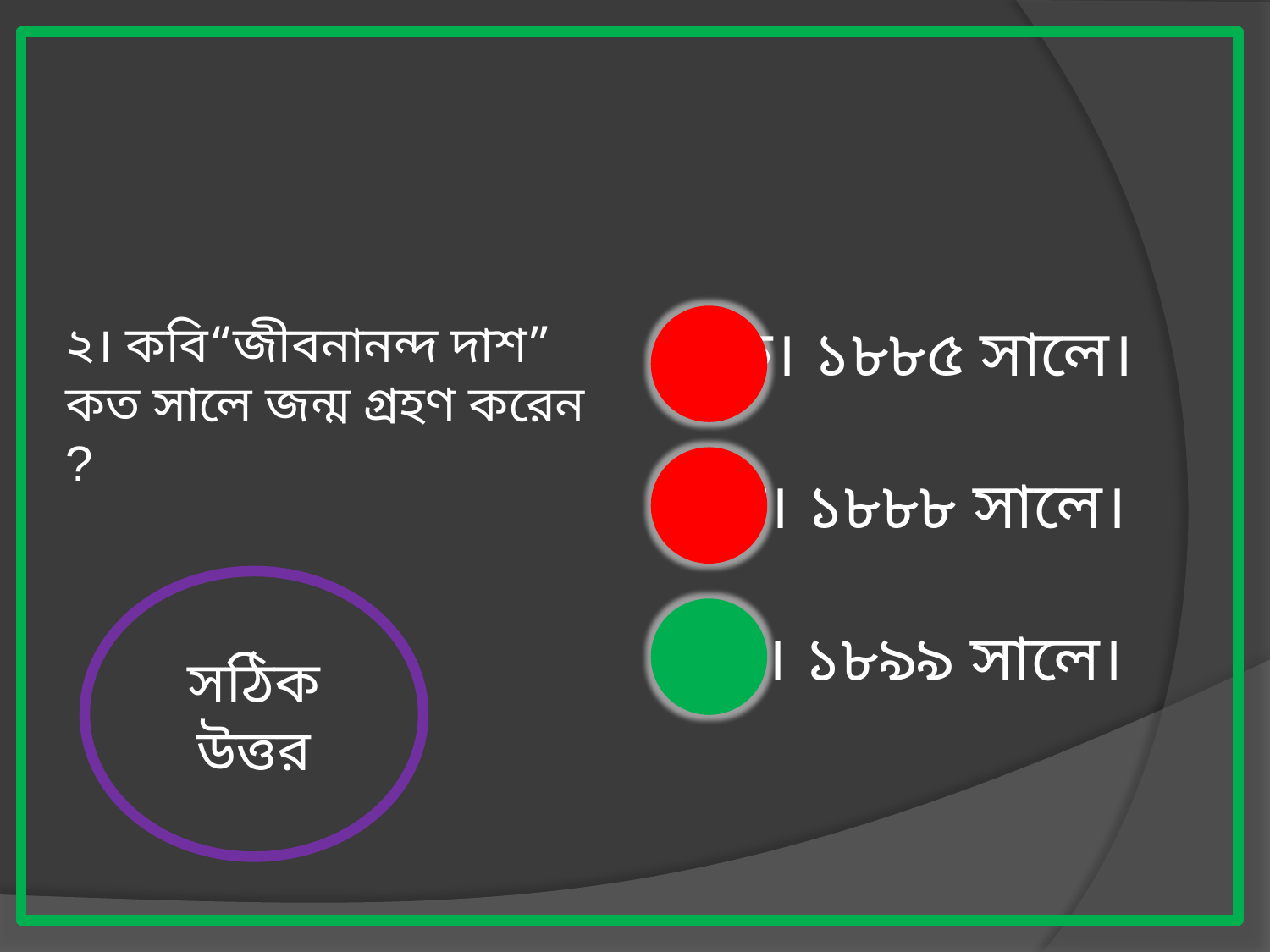

২। কবি“জীবনানন্দ দাশ” কত সালে জন্ম গ্রহণ করেন ?
ক। ১৮৮৫ সালে।

খ। ১৮৮৮ সালে।

গ। ১৮৯৯ সালে।

সঠিক উত্তর